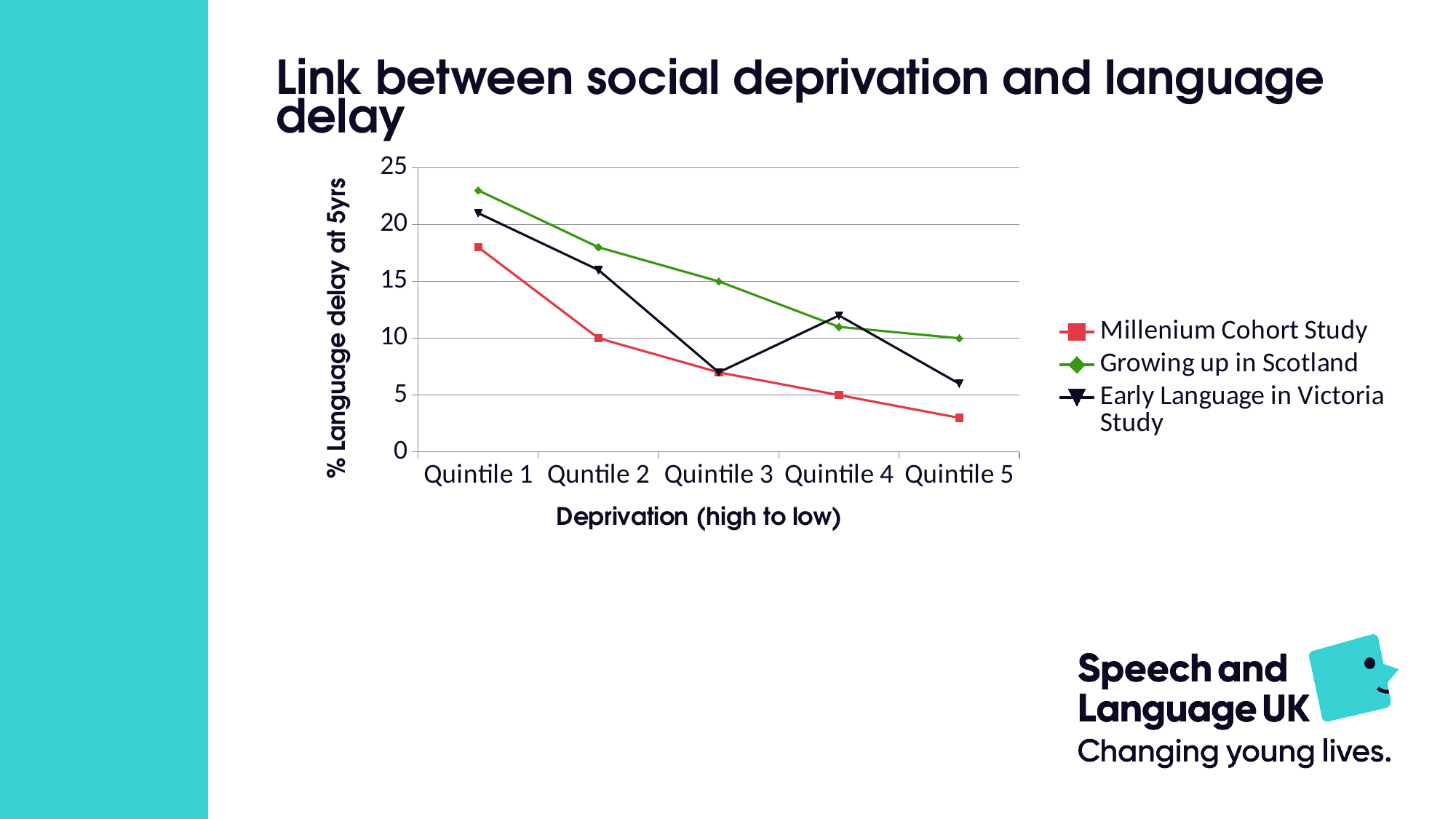

Link between social deprivation and language delay

### Chart

| Category | Millenium Cohort Study | Growing up in Scotland | Early Language in Victoria Study  |
|---|---|---|---|
| Quintile 1 | 18.0 | 23.0 | 21.0 |
| Quntile 2 | 10.0 | 18.0 | 16.0 |
| Quintile 3 | 7.0 | 15.0 | 7.0 |
| Quintile 4 | 5.0 | 11.0 | 12.0 |
| Quintile 5 | 3.0 | 10.0 | 6.0 |